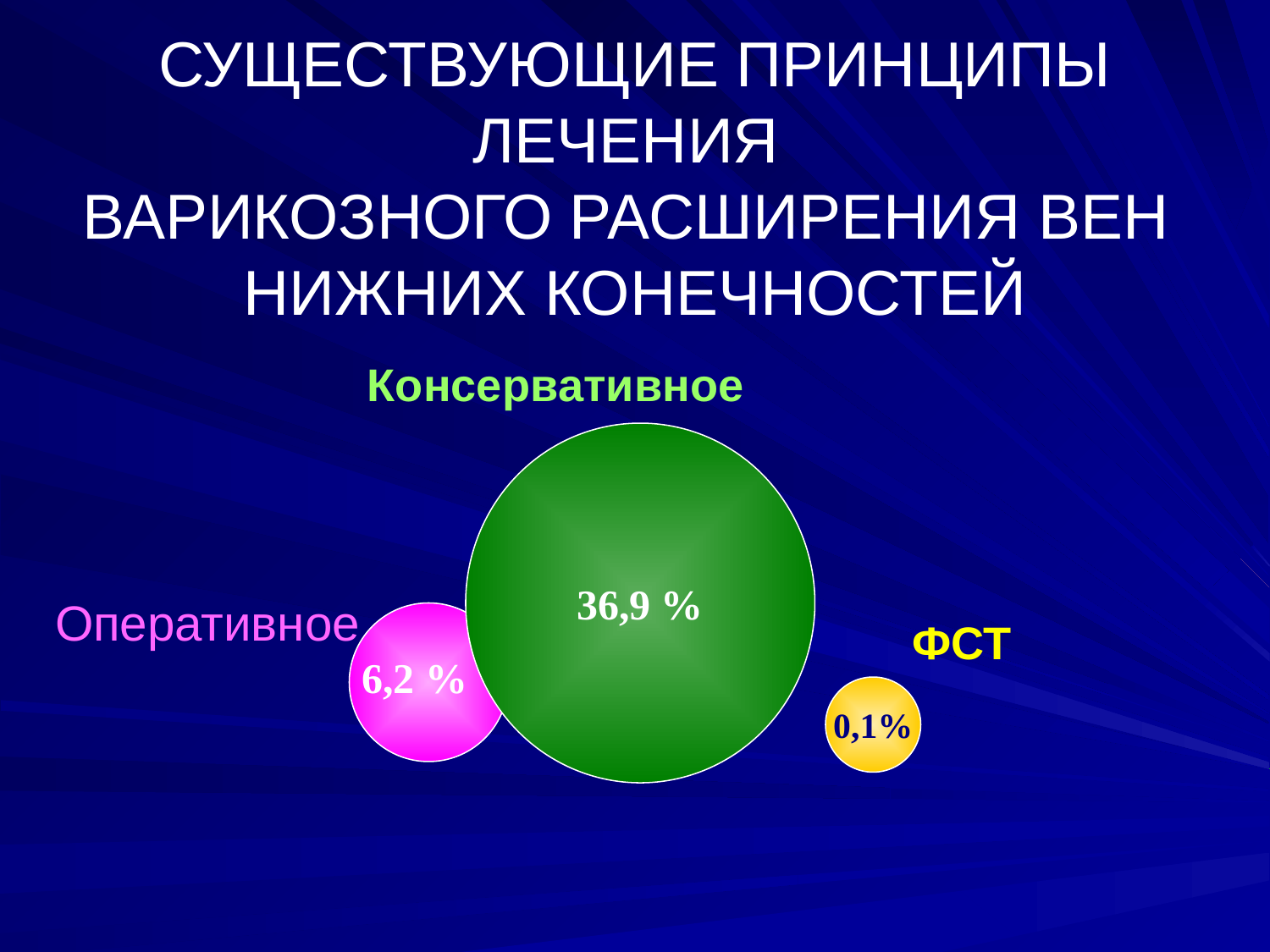

# СУЩЕСТВУЮЩИЕ ПРИНЦИПЫ ЛЕЧЕНИЯ ВАРИКОЗНОГО РАСШИРЕНИЯ ВЕН НИЖНИХ КОНЕЧНОСТЕЙ
Консервативное
36,9 %
Оперативное

ФСТ
6,2 %
0,1%